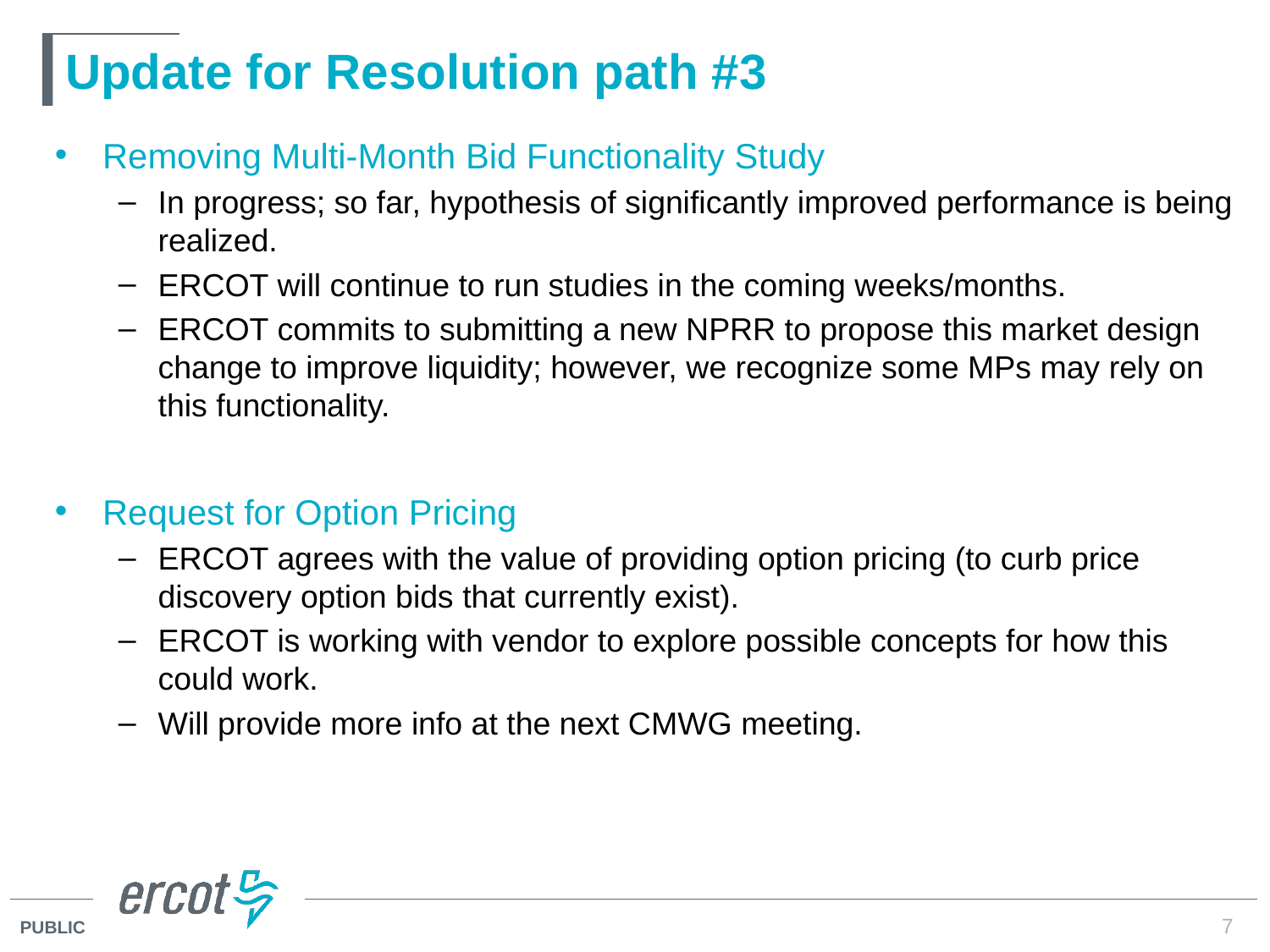

# Update for Resolution path #3
Removing Multi-Month Bid Functionality Study
In progress; so far, hypothesis of significantly improved performance is being realized.
ERCOT will continue to run studies in the coming weeks/months.
ERCOT commits to submitting a new NPRR to propose this market design change to improve liquidity; however, we recognize some MPs may rely on this functionality.

Request for Option Pricing
ERCOT agrees with the value of providing option pricing (to curb price discovery option bids that currently exist).
ERCOT is working with vendor to explore possible concepts for how this could work.
Will provide more info at the next CMWG meeting.

7